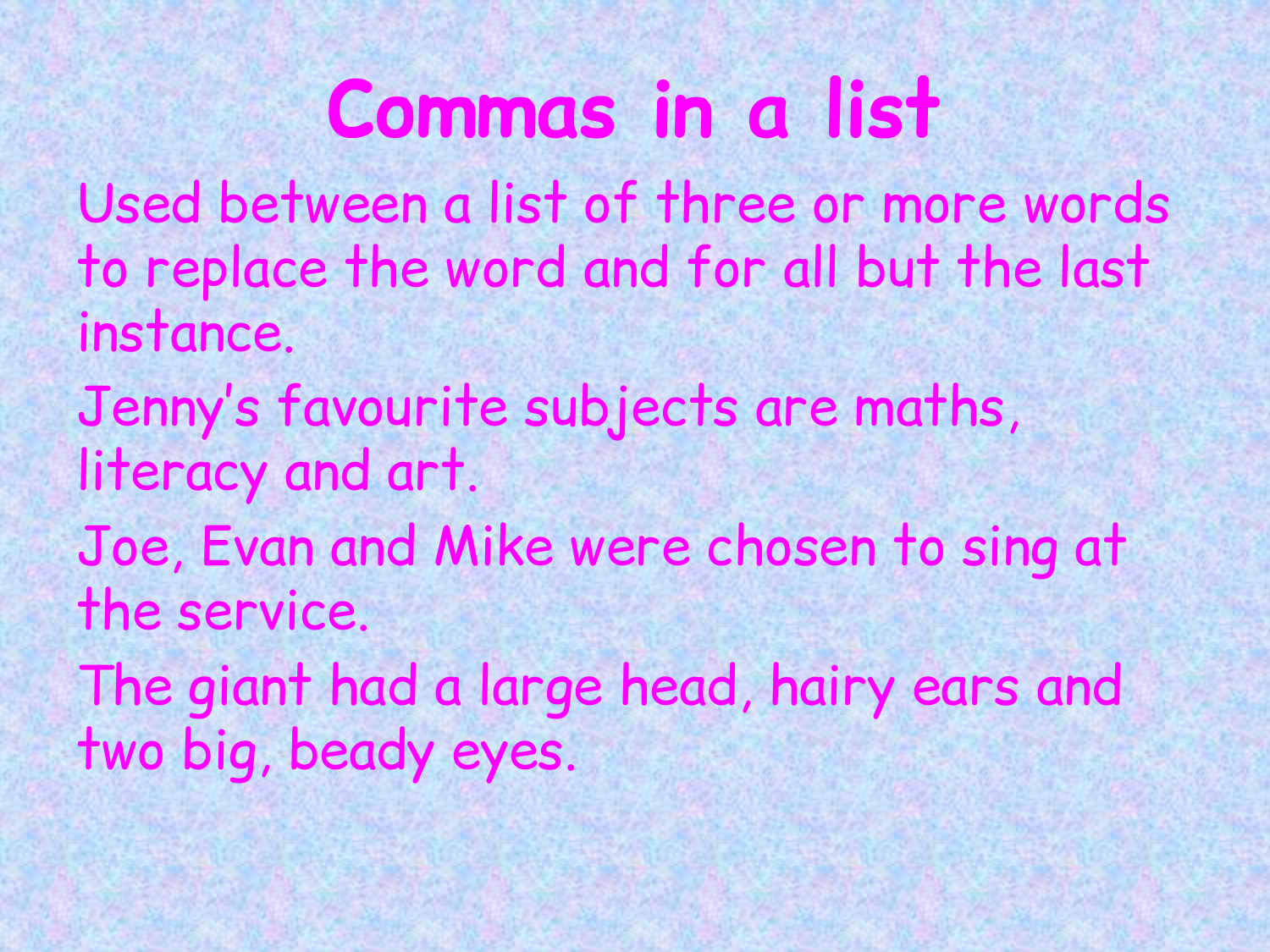

# Commas in a list
Used between a list of three or more words to replace the word and for all but the last instance.
Jenny’s favourite subjects are maths, literacy and art.
Joe, Evan and Mike were chosen to sing at the service.
The giant had a large head, hairy ears and two big, beady eyes.